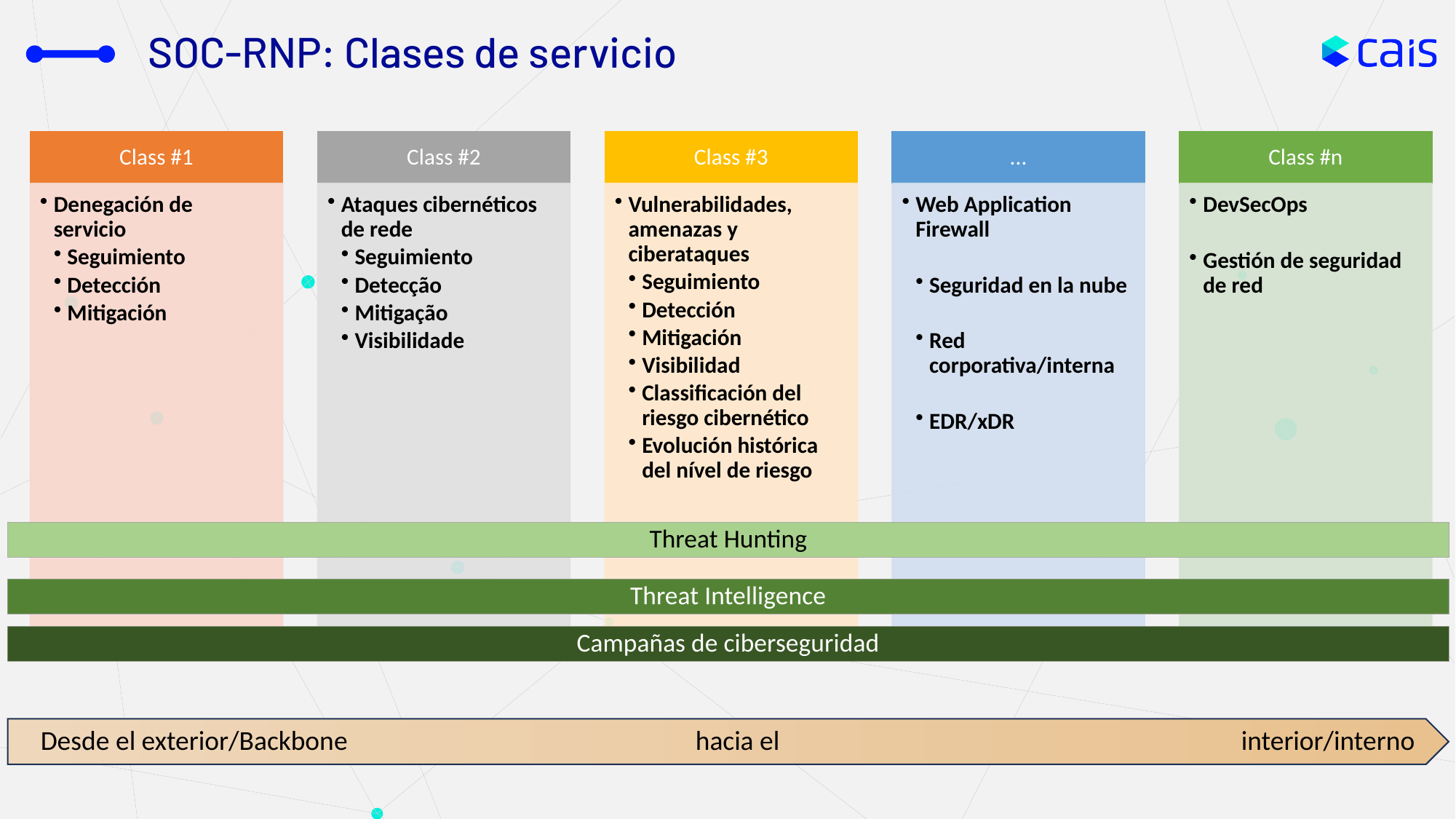

# SOC-RNP: Clases de servicio
Class #1
Denegación de servicio
Seguimiento
Detección
Mitigación
Class #2
Ataques cibernéticos de rede
Seguimiento
Detecção
Mitigação
Visibilidade
Class #3
Vulnerabilidades, amenazas y ciberataques
Seguimiento
Detección
Mitigación
Visibilidad
Classificación del riesgo cibernético
Evolución histórica del nível de riesgo

...
Web Application Firewall

Seguridad en la nube

Red corporativa/interna

EDR/xDR

Class #n
DevSecOps

Gestión de seguridad de red

Threat Hunting

Threat Intelligence

Campañas de ciberseguridad
Desde el exterior/Backbone				hacia el 					interior/interno